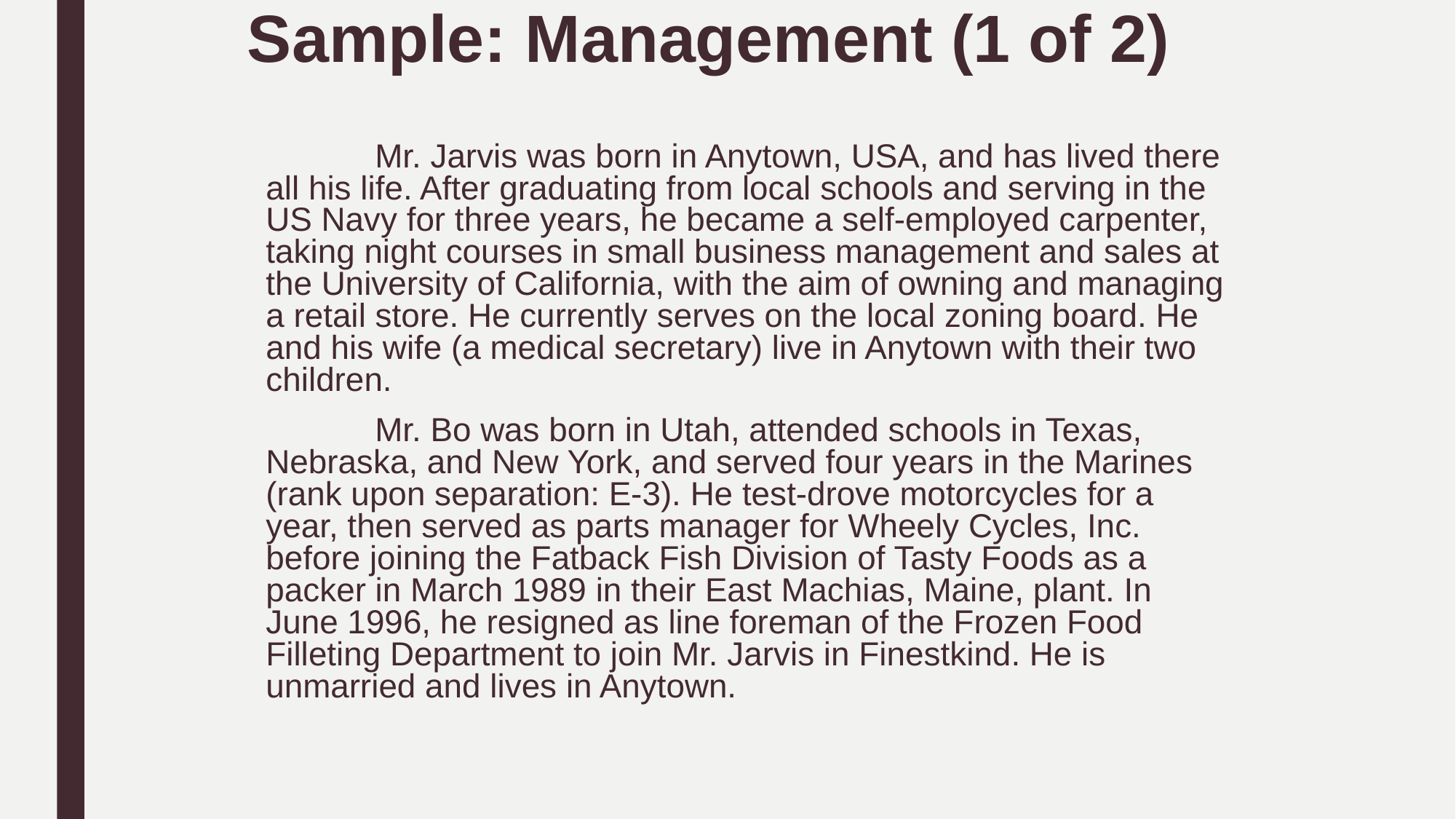

# Sample: Management (1 of 2)
		Mr. Jarvis was born in Anytown, USA, and has lived there all his life. After graduating from local schools and serving in the US Navy for three years, he became a self-employed carpenter, taking night courses in small business management and sales at the University of California, with the aim of owning and managing a retail store. He currently serves on the local zoning board. He and his wife (a medical secretary) live in Anytown with their two children.
		Mr. Bo was born in Utah, attended schools in Texas, Nebraska, and New York, and served four years in the Marines (rank upon separation: E-3). He test-drove motorcycles for a year, then served as parts manager for Wheely Cycles, Inc. before joining the Fatback Fish Division of Tasty Foods as a packer in March 1989 in their East Machias, Maine, plant. In June 1996, he resigned as line foreman of the Frozen Food Filleting Department to join Mr. Jarvis in Finestkind. He is unmarried and lives in Anytown.